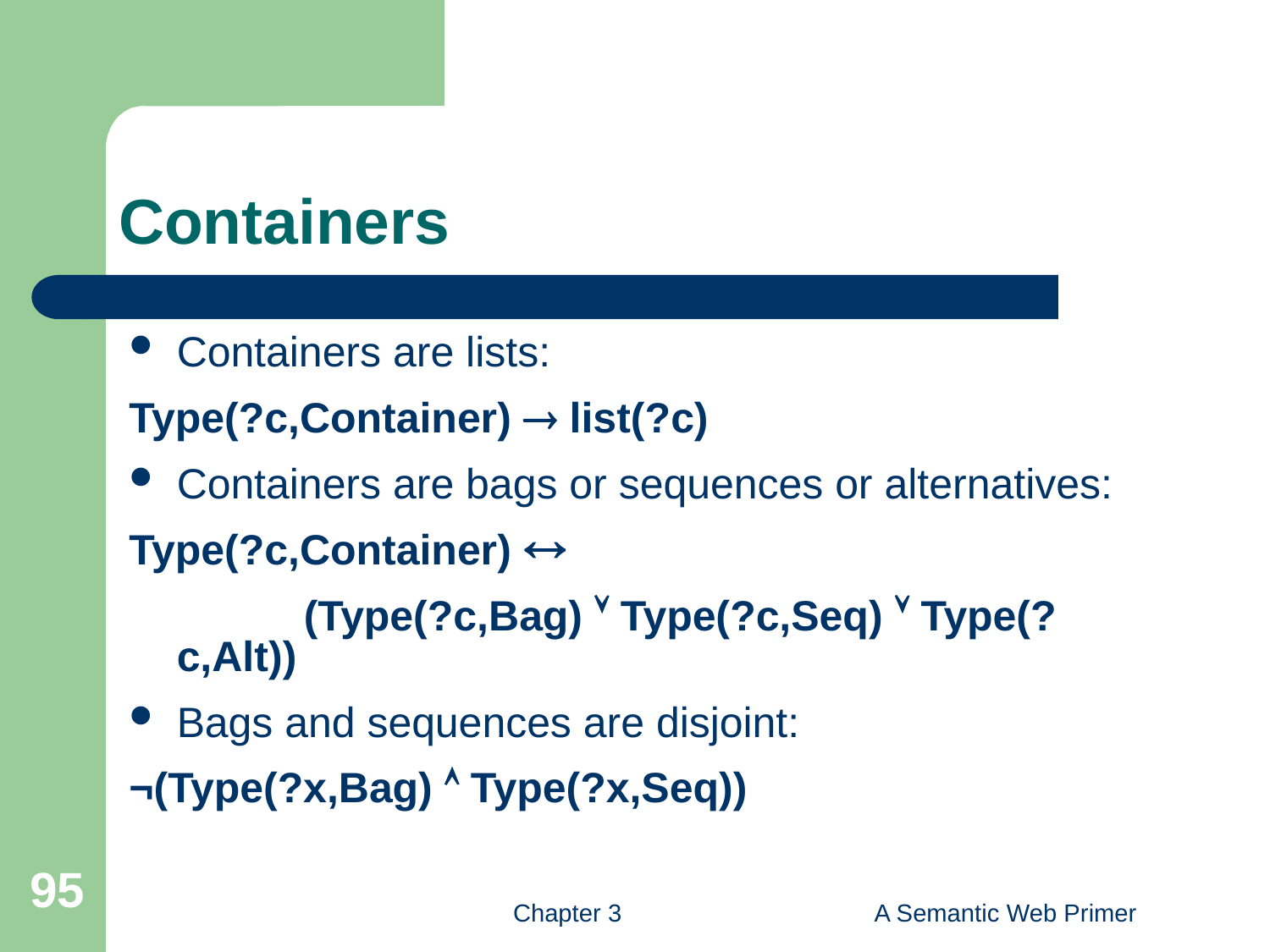

# Containers
Containers are lists:
Type(?c,Container) → list(?c)
Containers are bags or sequences or alternatives:
Type(?c,Container) ↔
		(Type(?c,Bag) ∨ Type(?c,Seq) ∨ Type(?c,Alt))
Bags and sequences are disjoint:
¬(Type(?x,Bag) ∧ Type(?x,Seq))
95
Chapter 3
A Semantic Web Primer